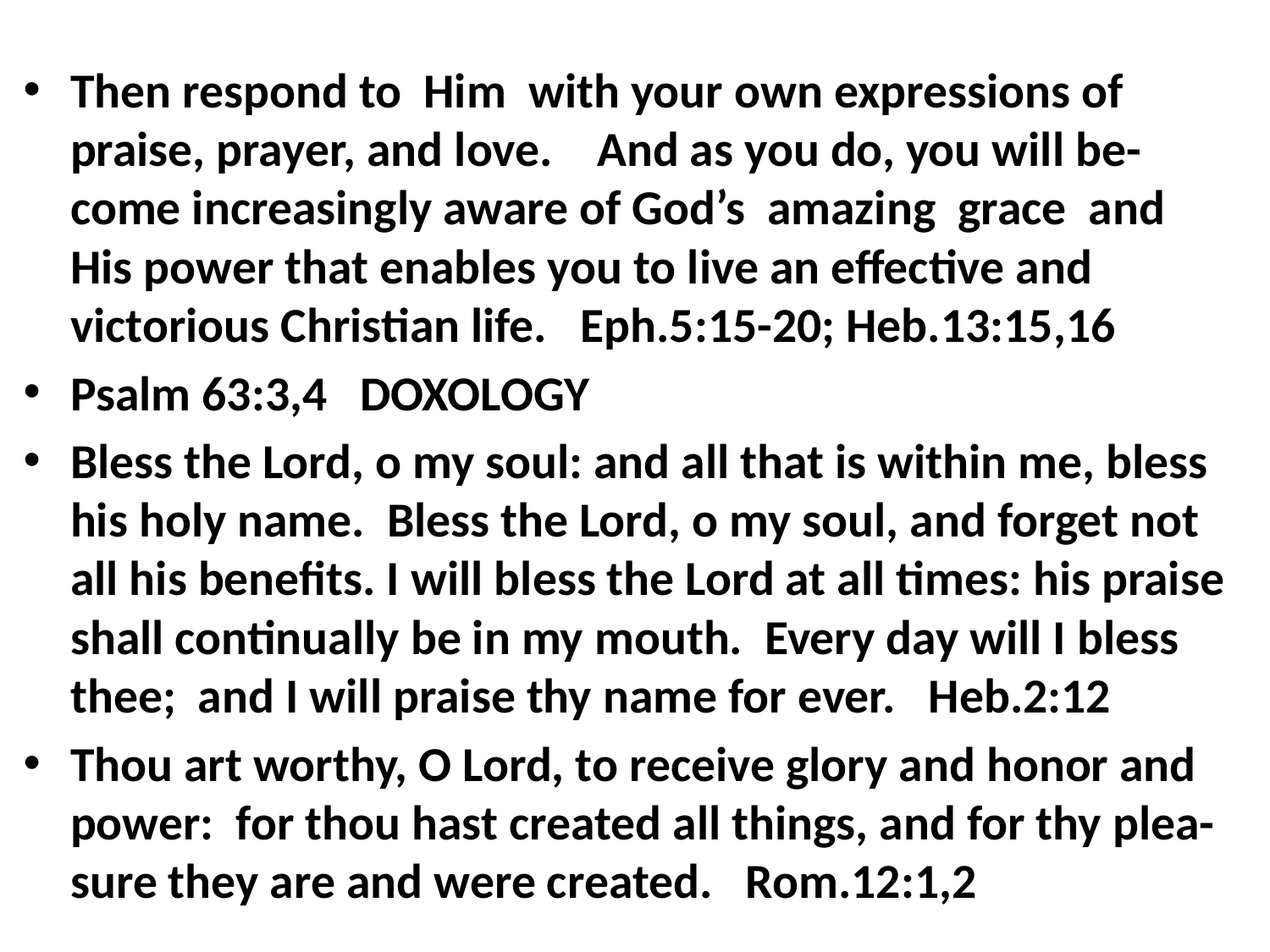

#
Then respond to  Him  with your own expressions of praise, prayer, and love.    And as you do, you will be-come increasingly aware of God’s  amazing  grace  and His power that enables you to live an effective and victorious Christian life.   Eph.5:15-20; Heb.13:15,16
Psalm 63:3,4   DOXOLOGY
Bless the Lord, o my soul: and all that is within me, bless his holy name.  Bless the Lord, o my soul, and forget not all his benefits. I will bless the Lord at all times: his praise shall continually be in my mouth.  Every day will I bless thee;  and I will praise thy name for ever.   Heb.2:12
Thou art worthy, O Lord, to receive glory and honor and power:  for thou hast created all things, and for thy plea-sure they are and were created.   Rom.12:1,2